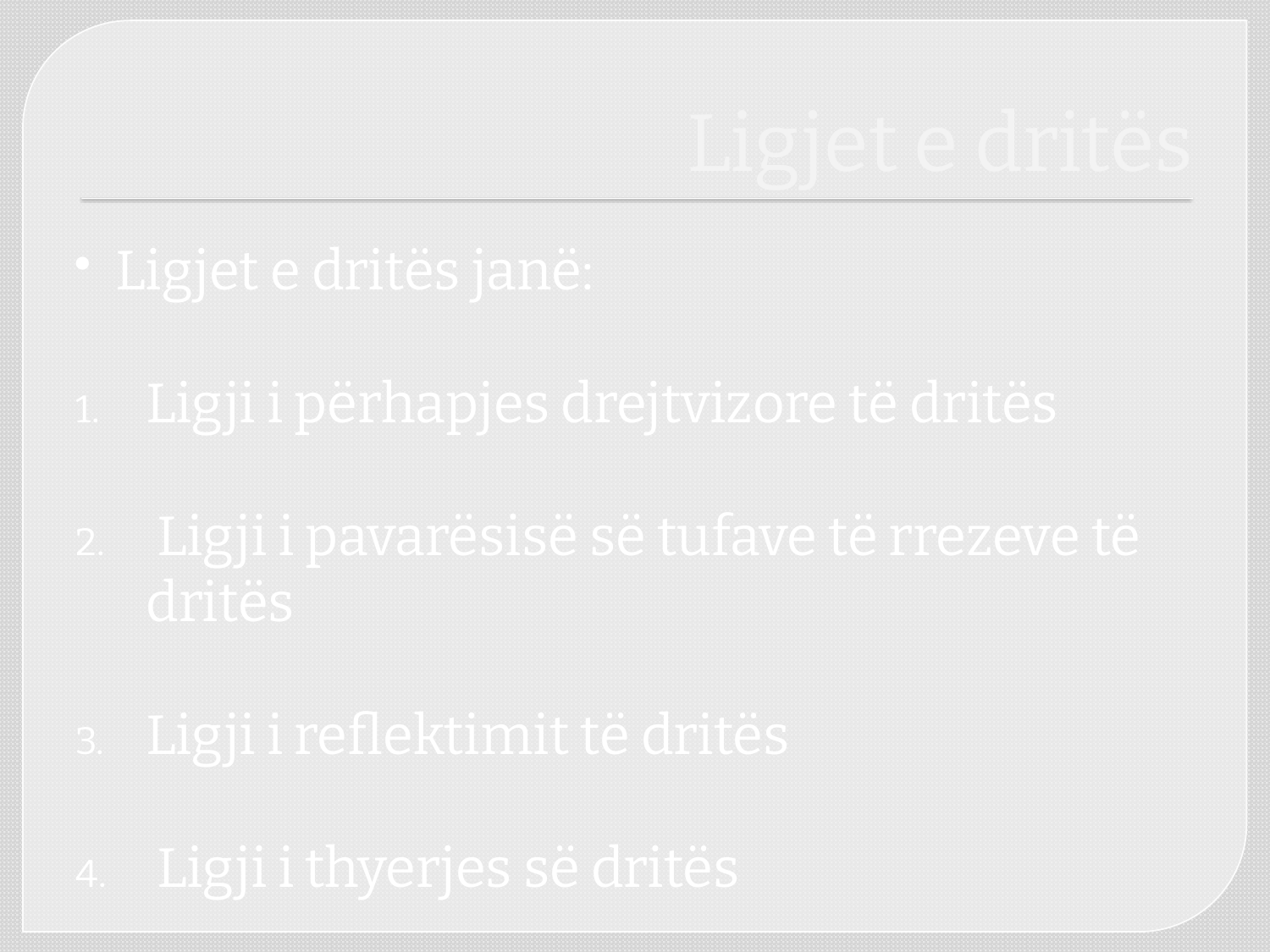

#
Ligjet e dritës
Ligjet e dritës janë:

Ligji i përhapjes drejtvizore të dritës

 Ligji i pavarësisë së tufave të rrezeve të dritës

Ligji i reflektimit të dritës

 Ligji i thyerjes së dritës